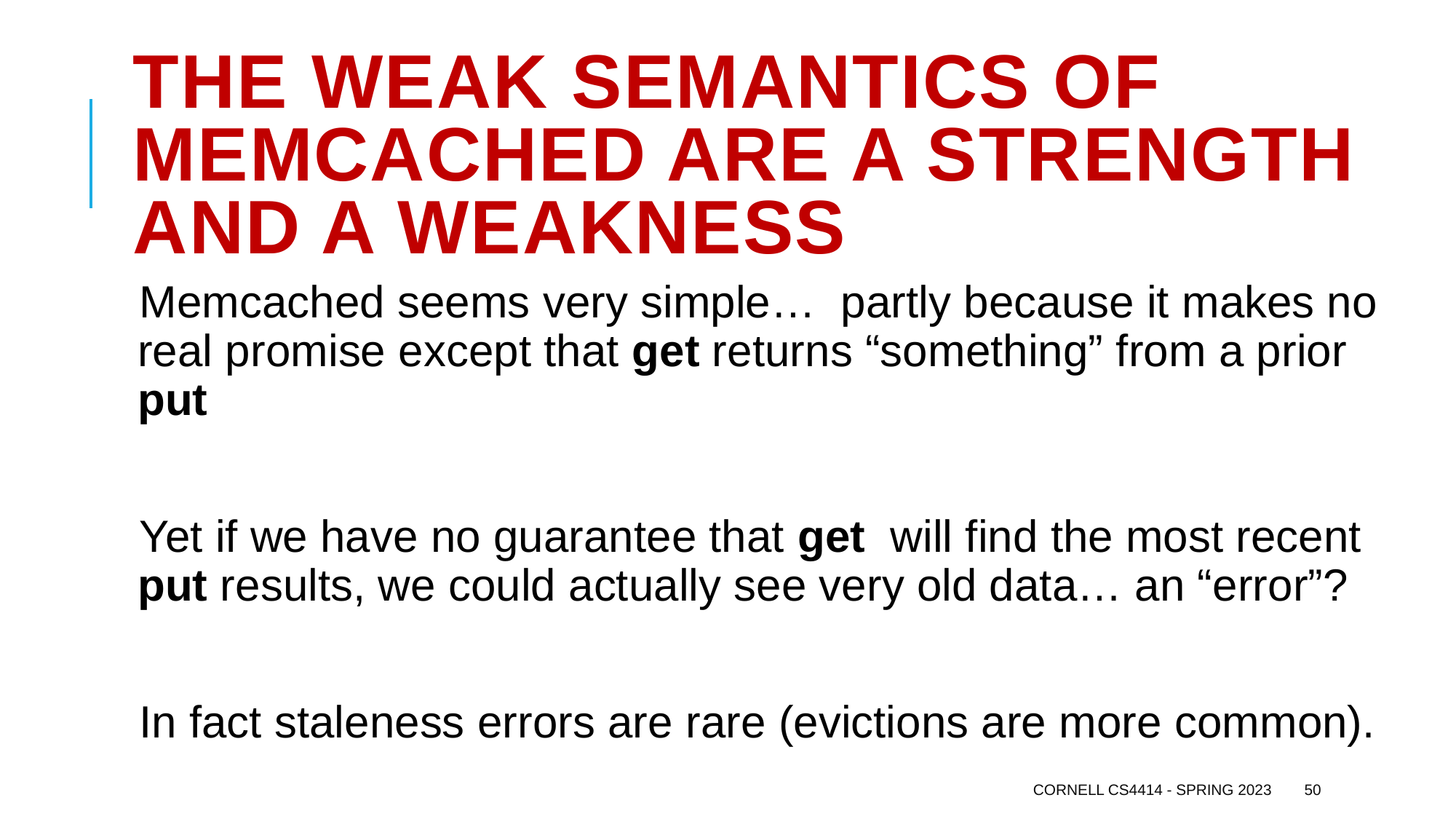

# The weak semantics of Memcached are a strength and a weakness
Memcached seems very simple…  partly because it makes no real promise except that get returns “something” from a prior put

Yet if we have no guarantee that get  will find the most recent put results, we could actually see very old data… an “error”?

In fact staleness errors are rare (evictions are more common).
Cornell CS4414 - Spring 2023
50